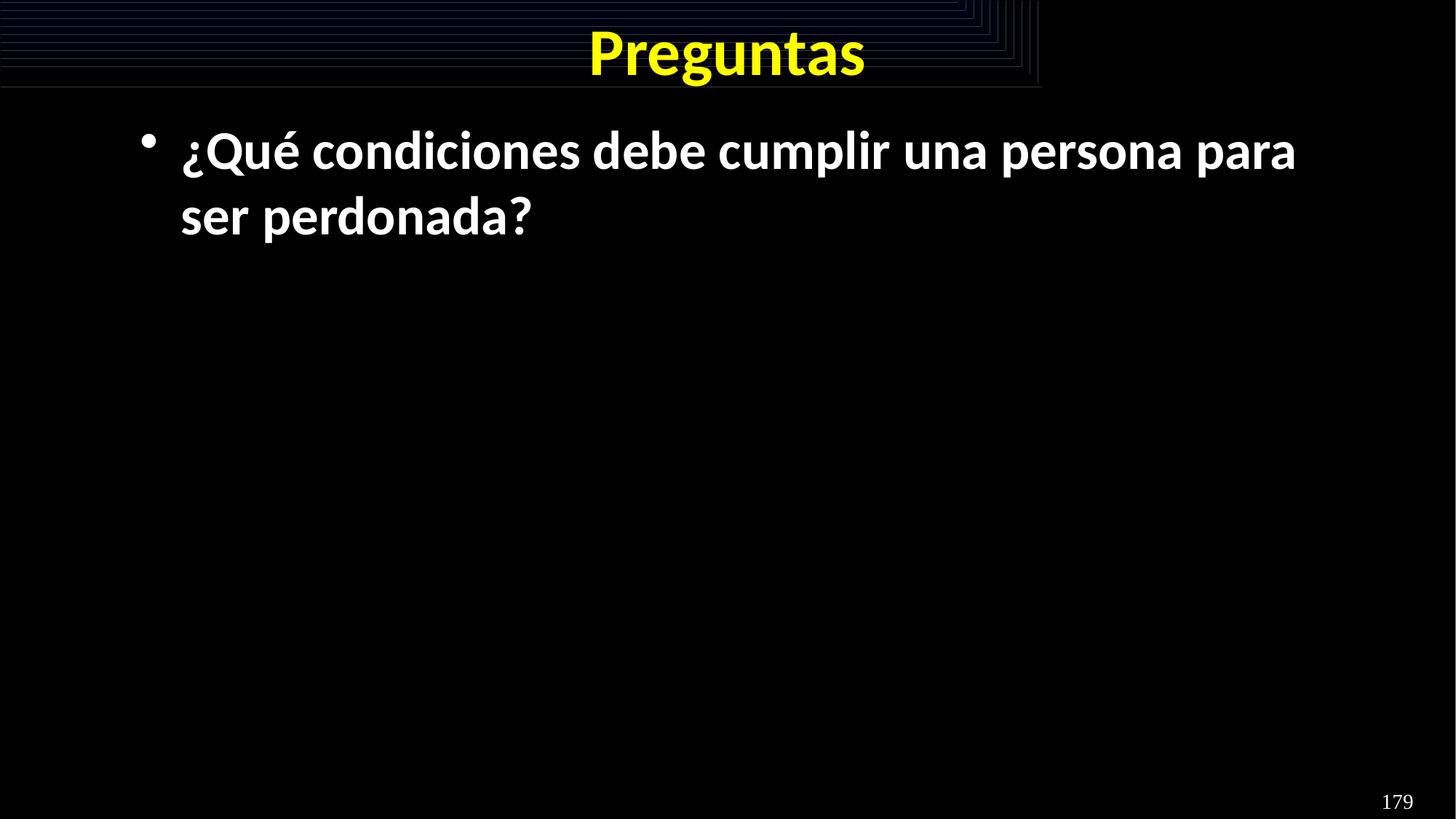

# Preguntas
¿Qué condiciones debe cumplir una persona para ser perdonada?
179